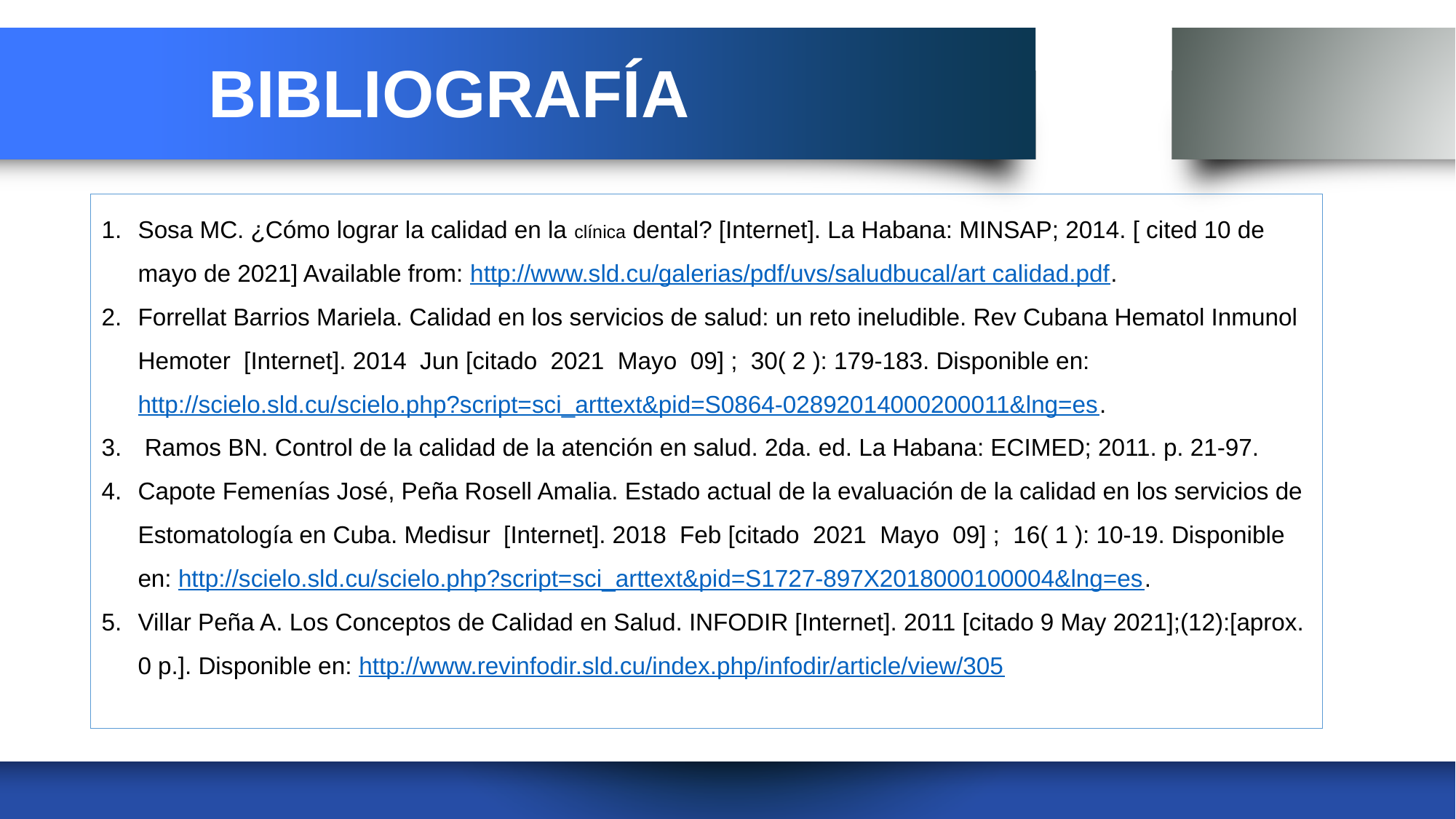

# BIBLIOGRAFÍA
Sosa MC. ¿Cómo lograr la calidad en la clínica dental? [Internet]. La Habana: MINSAP; 2014. [ cited 10 de mayo de 2021] Available from: http://www.sld.cu/galerias/pdf/uvs/saludbucal/art calidad.pdf.
Forrellat Barrios Mariela. Calidad en los servicios de salud: un reto ineludible. Rev Cubana Hematol Inmunol Hemoter  [Internet]. 2014  Jun [citado  2021  Mayo  09] ;  30( 2 ): 179-183. Disponible en: http://scielo.sld.cu/scielo.php?script=sci_arttext&pid=S0864-02892014000200011&lng=es.
 Ramos BN. Control de la calidad de la atención en salud. 2da. ed. La Habana: ECIMED; 2011. p. 21-97.
Capote Femenías José, Peña Rosell Amalia. Estado actual de la evaluación de la calidad en los servicios de Estomatología en Cuba. Medisur  [Internet]. 2018  Feb [citado  2021  Mayo  09] ;  16( 1 ): 10-19. Disponible en: http://scielo.sld.cu/scielo.php?script=sci_arttext&pid=S1727-897X2018000100004&lng=es.
Villar Peña A. Los Conceptos de Calidad en Salud. INFODIR [Internet]. 2011 [citado 9 May 2021];(12):[aprox. 0 p.]. Disponible en: http://www.revinfodir.sld.cu/index.php/infodir/article/view/305